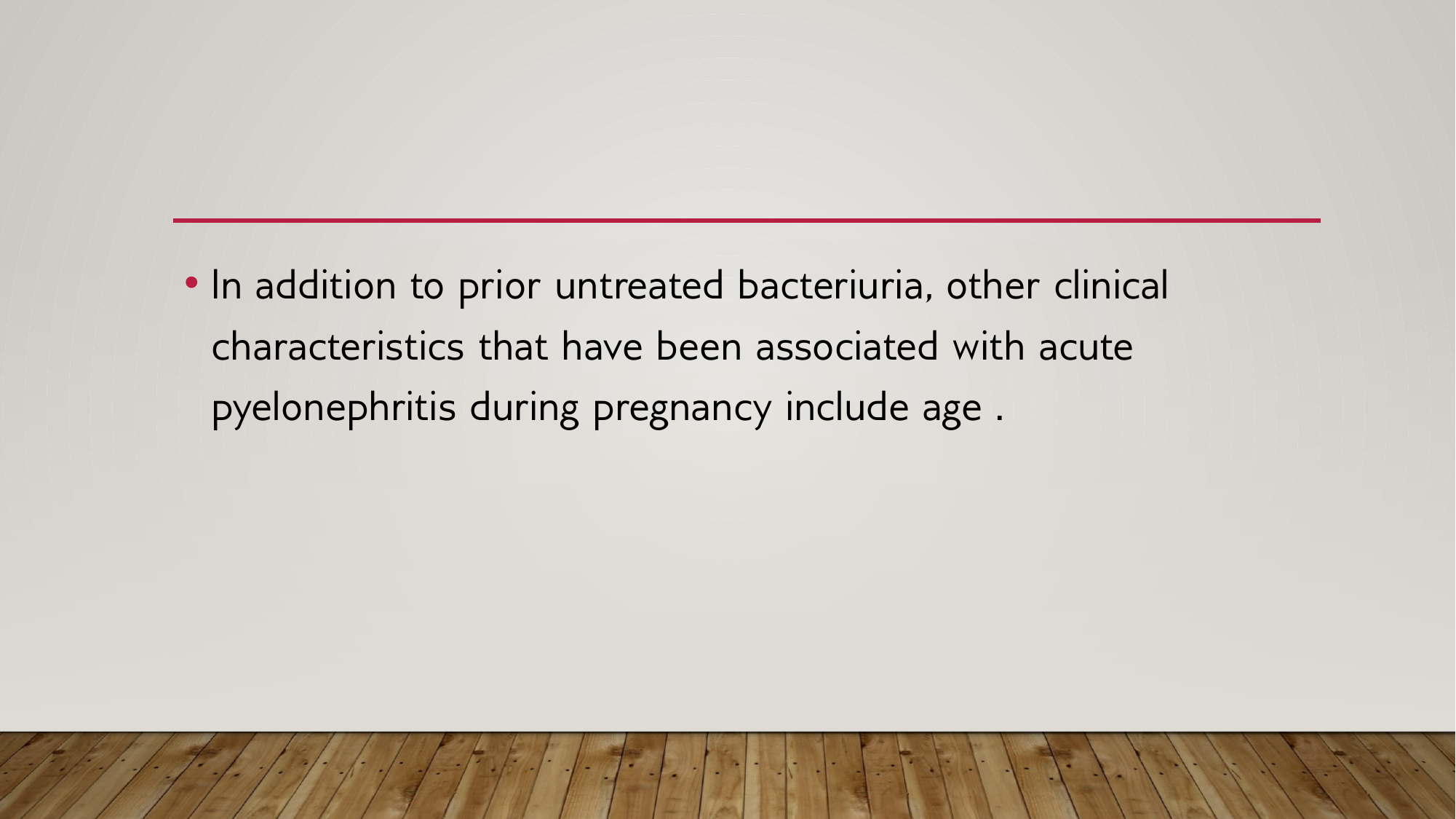

In addition to prior untreated bacteriuria, other clinical characteristics that have been associated with acute pyelonephritis during pregnancy include age .